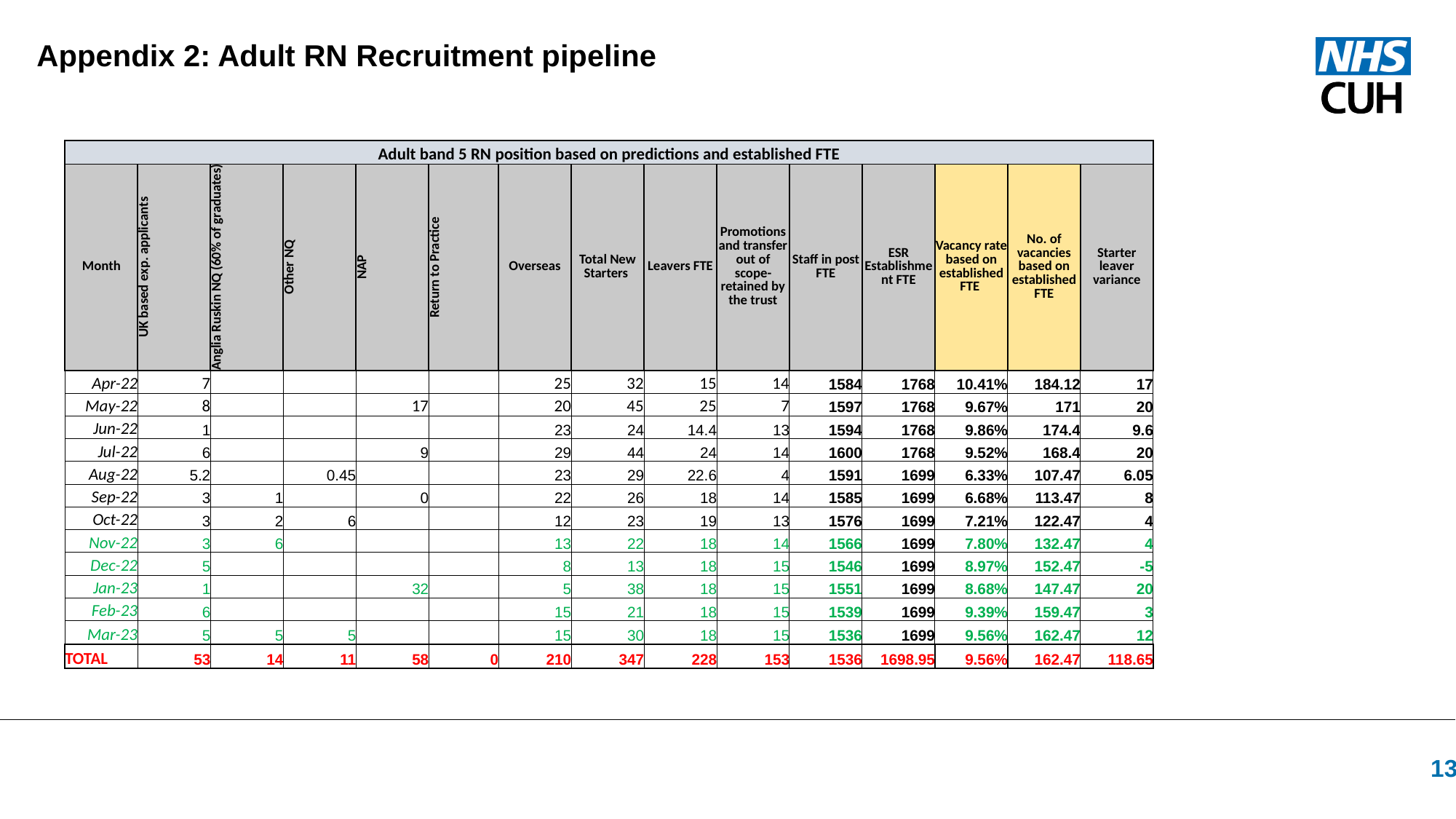

Appendix 2: Adult RN Recruitment pipeline
| Adult band 5 RN position based on predictions and established FTE |  |  |  |  |  |  |  |  |  |  |  |  |  |  |
| --- | --- | --- | --- | --- | --- | --- | --- | --- | --- | --- | --- | --- | --- | --- |
| Month | UK based exp. applicants | Anglia Ruskin NQ (60% of graduates) | Other NQ | NAP | Return to Practice | Overseas | Total New Starters | Leavers FTE | Promotions and transfer out of scope- retained by the trust | Staff in post FTE | ESR Establishment FTE | Vacancy rate based on established FTE | No. of vacancies based on established FTE | Starter leaver variance |
| Apr-22 | 7 |  |  |  |  | 25 | 32 | 15 | 14 | 1584 | 1768 | 10.41% | 184.12 | 17 |
| May-22 | 8 |  |  | 17 |  | 20 | 45 | 25 | 7 | 1597 | 1768 | 9.67% | 171 | 20 |
| Jun-22 | 1 |  |  |  |  | 23 | 24 | 14.4 | 13 | 1594 | 1768 | 9.86% | 174.4 | 9.6 |
| Jul-22 | 6 |  |  | 9 |  | 29 | 44 | 24 | 14 | 1600 | 1768 | 9.52% | 168.4 | 20 |
| Aug-22 | 5.2 |  | 0.45 |  |  | 23 | 29 | 22.6 | 4 | 1591 | 1699 | 6.33% | 107.47 | 6.05 |
| Sep-22 | 3 | 1 |  | 0 |  | 22 | 26 | 18 | 14 | 1585 | 1699 | 6.68% | 113.47 | 8 |
| Oct-22 | 3 | 2 | 6 |  |  | 12 | 23 | 19 | 13 | 1576 | 1699 | 7.21% | 122.47 | 4 |
| Nov-22 | 3 | 6 |  |  |  | 13 | 22 | 18 | 14 | 1566 | 1699 | 7.80% | 132.47 | 4 |
| Dec-22 | 5 |  |  |  |  | 8 | 13 | 18 | 15 | 1546 | 1699 | 8.97% | 152.47 | -5 |
| Jan-23 | 1 |  |  | 32 |  | 5 | 38 | 18 | 15 | 1551 | 1699 | 8.68% | 147.47 | 20 |
| Feb-23 | 6 |  |  |  |  | 15 | 21 | 18 | 15 | 1539 | 1699 | 9.39% | 159.47 | 3 |
| Mar-23 | 5 | 5 | 5 |  |  | 15 | 30 | 18 | 15 | 1536 | 1699 | 9.56% | 162.47 | 12 |
| TOTAL | 53 | 14 | 11 | 58 | 0 | 210 | 347 | 228 | 153 | 1536 | 1698.95 | 9.56% | 162.47 | 118.65 |